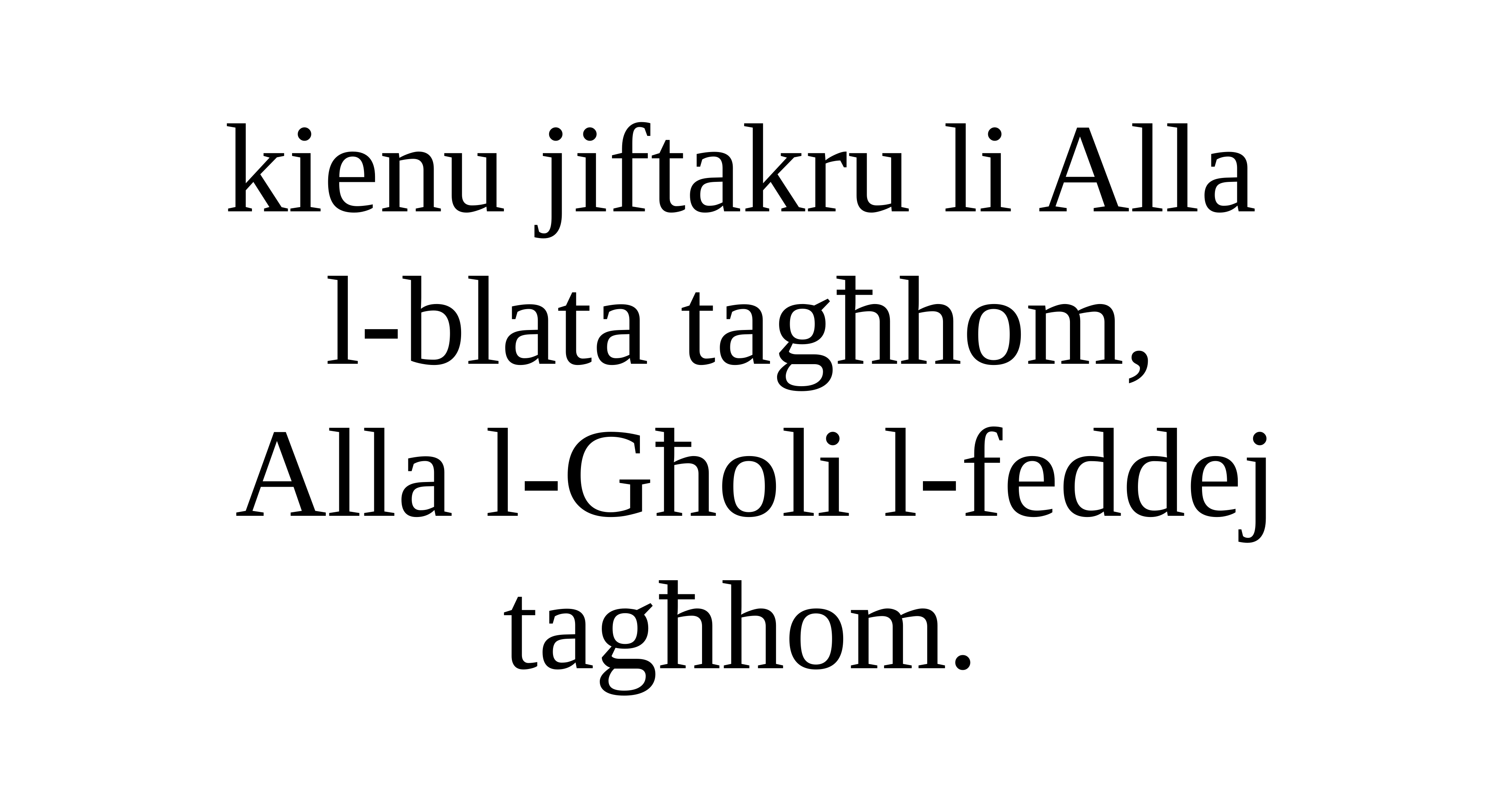

kienu jiftakru li Alla
l-blata tagħhom,
Alla l-Għoli l-feddej tagħhom.